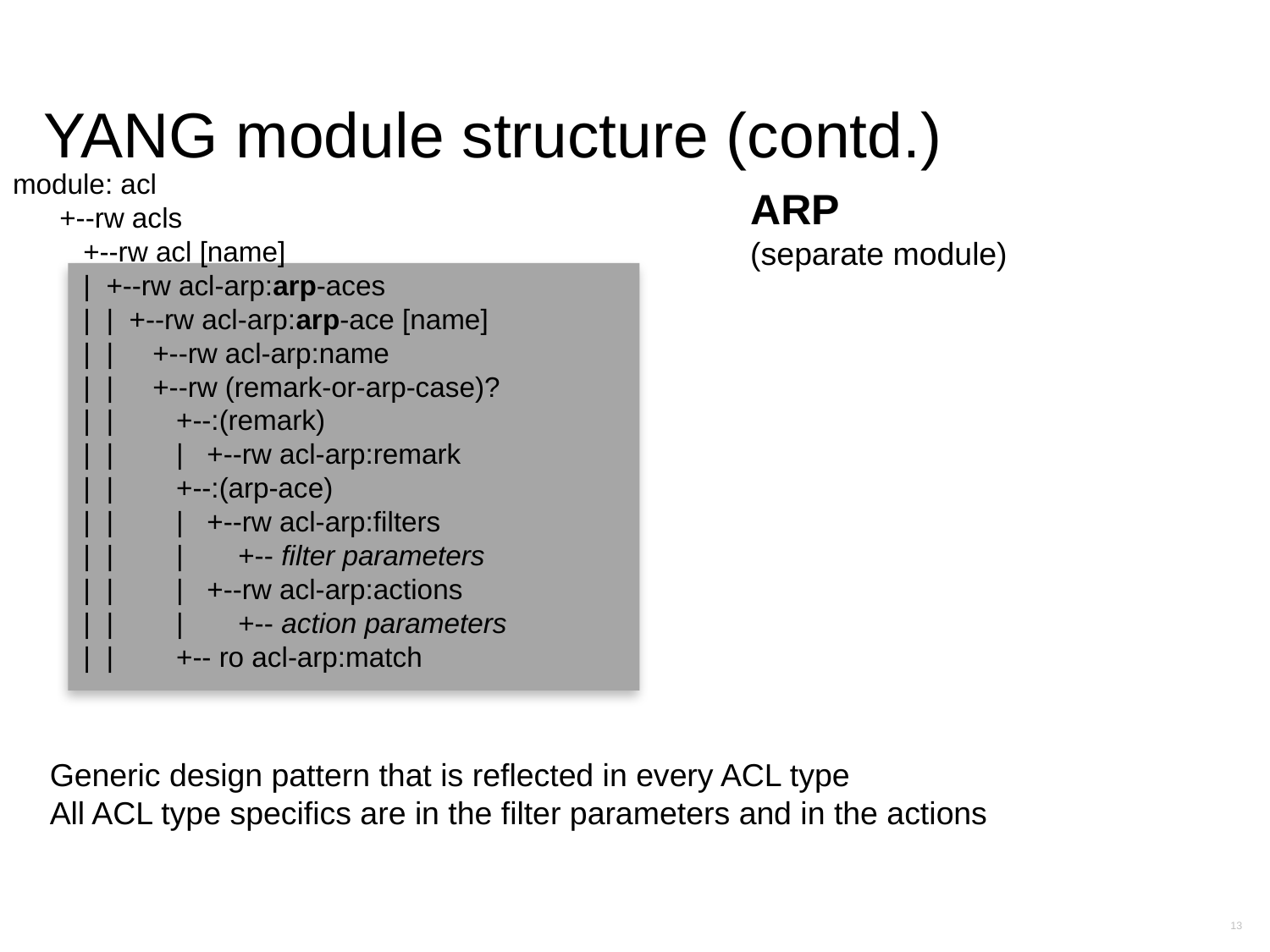

# YANG module structure (contd.)
module: acl
      +--rw acls
         +--rw acl [name]
         |  +--rw acl-arp:arp-aces
         |  |  +--rw acl-arp:arp-ace [name]
         |  |     +--rw acl-arp:name
         |  |     +--rw (remark-or-arp-case)?
         |  |        +--:(remark)
         |  |        |   +--rw acl-arp:remark
         |  |        +--:(arp-ace)
         |  |        |   +--rw acl-arp:filters
         |  |        |       +-- filter parameters
         |  |        |   +--rw acl-arp:actions
         |  |        |       +-- action parameters
         |  |        +-- ro acl-arp:match

ARP
(separate module)

Generic design pattern that is reflected in every ACL type
All ACL type specifics are in the filter parameters and in the actions